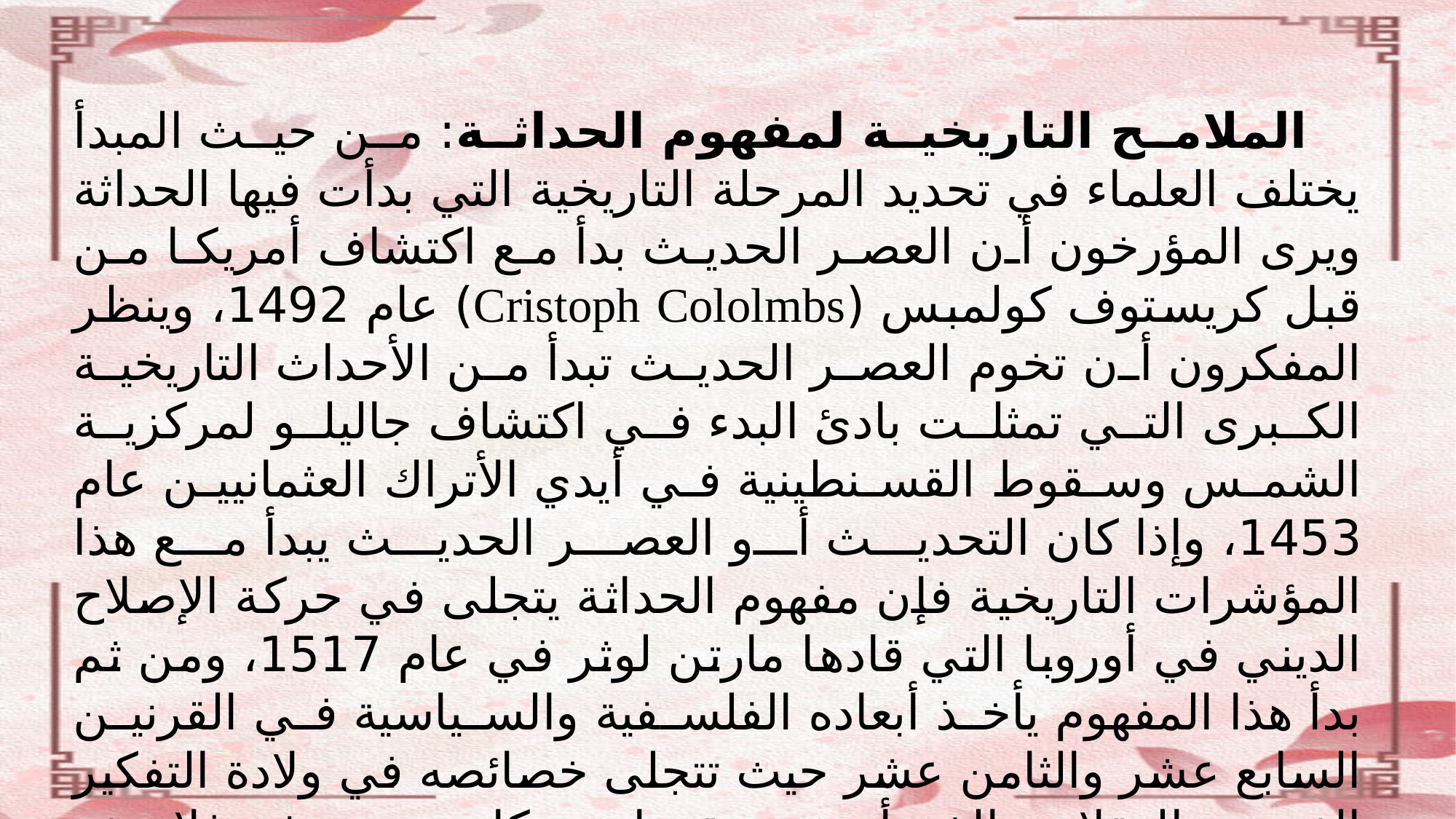

الملامح التاريخية لمفهوم الحداثة: من حيث المبدأ يختلف العلماء في تحديد المرحلة التاريخية التي بدأت فيها الحداثة ويرى المؤرخون أن العصر الحديث بدأ مع اكتشاف أمريكا من قبل كريستوف كولمبس (Cristoph Cololmbs) عام 1492، وينظر المفكرون أن تخوم العصر الحديث تبدأ من الأحداث التاريخية الكبرى التي تمثلت بادئ البدء في اكتشاف جاليلو لمركزية الشمس وسقوط القسنطينية في أيدي الأتراك العثمانيين عام 1453، وإذا كان التحديث أو العصر الحديث يبدأ مع هذا المؤشرات التاريخية فإن مفهوم الحداثة يتجلى في حركة الإصلاح الديني في أوروبا التي قادها مارتن لوثر في عام 1517، ومن ثم بدأ هذا المفهوم يأخذ أبعاده الفلسفية والسياسية في القرنين السابع عشر والثامن عشر حيث تتجلى خصائصه في ولادة التفكير الفردي والعقلاني الذي أرسى مقوماته ديكارت ومن ثم فلاسفة التنوير بعامة.